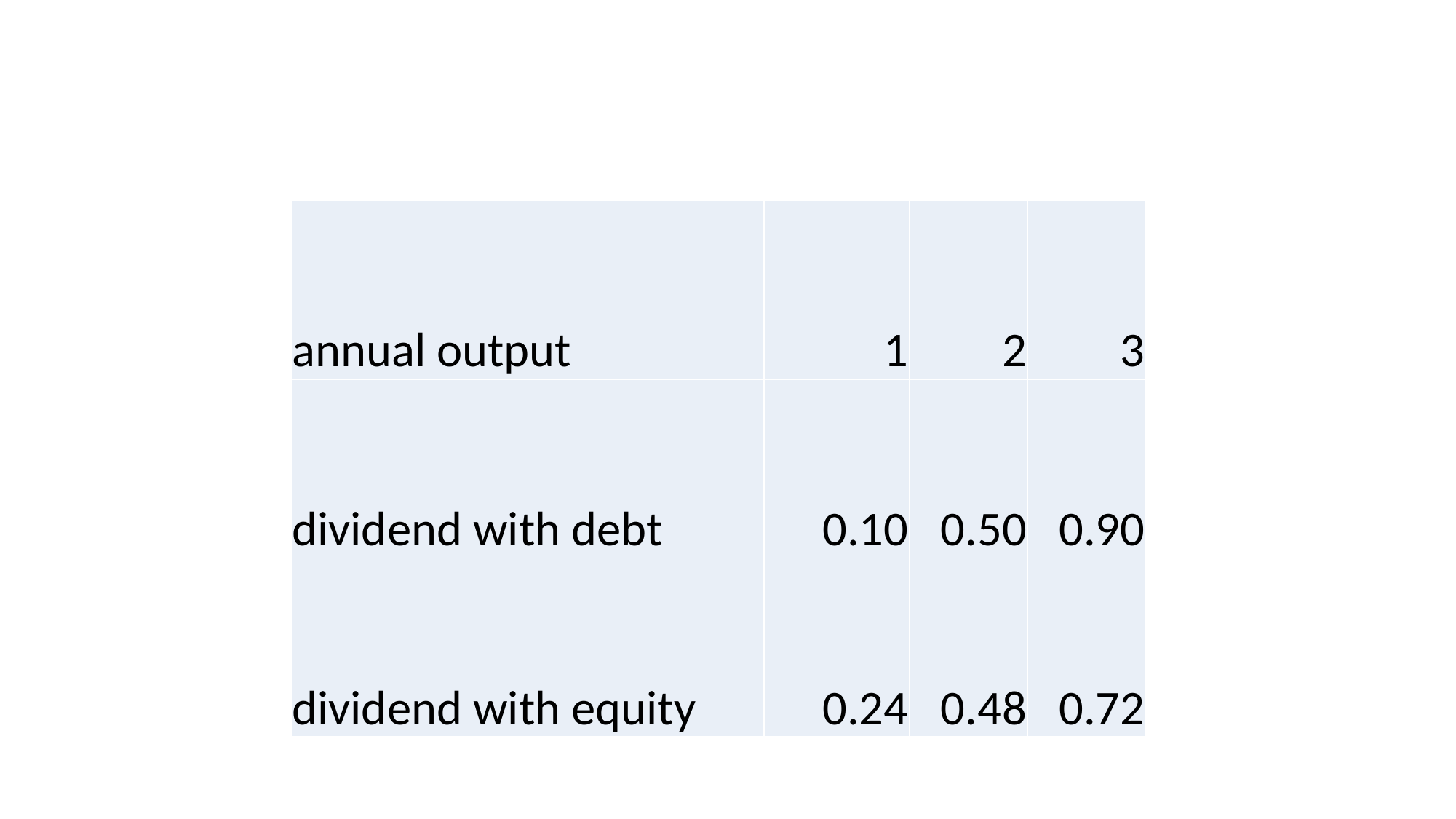

#
| annual output | 1 | 2 | 3 |
| --- | --- | --- | --- |
| dividend with debt | 0.10 | 0.50 | 0.90 |
| dividend with equity | 0.24 | 0.48 | 0.72 |